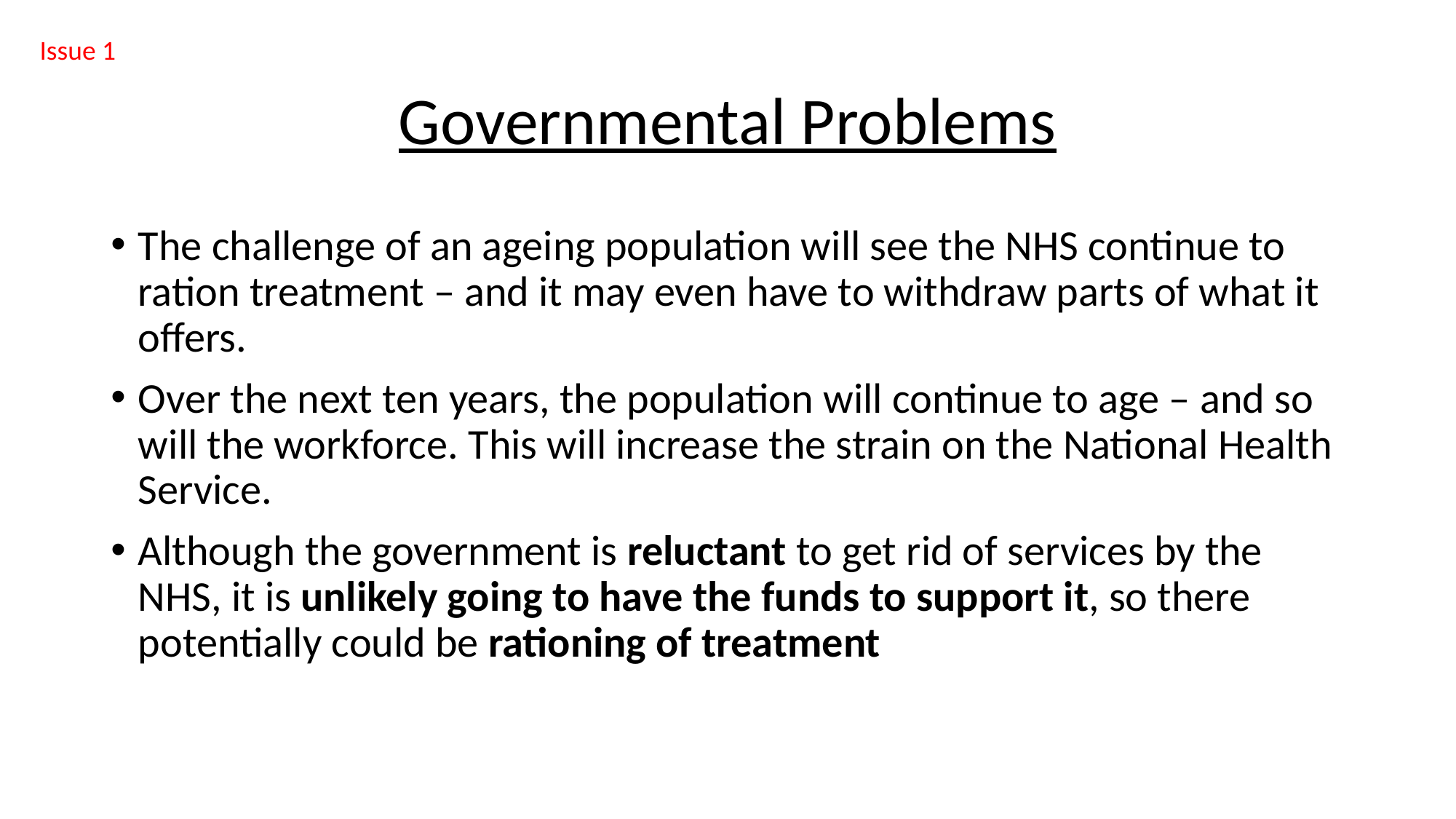

Issue 1
# Governmental Problems
The challenge of an ageing population will see the NHS continue to ration treatment – and it may even have to withdraw parts of what it offers.
Over the next ten years, the population will continue to age – and so will the workforce. This will increase the strain on the National Health Service.
Although the government is reluctant to get rid of services by the NHS, it is unlikely going to have the funds to support it, so there potentially could be rationing of treatment